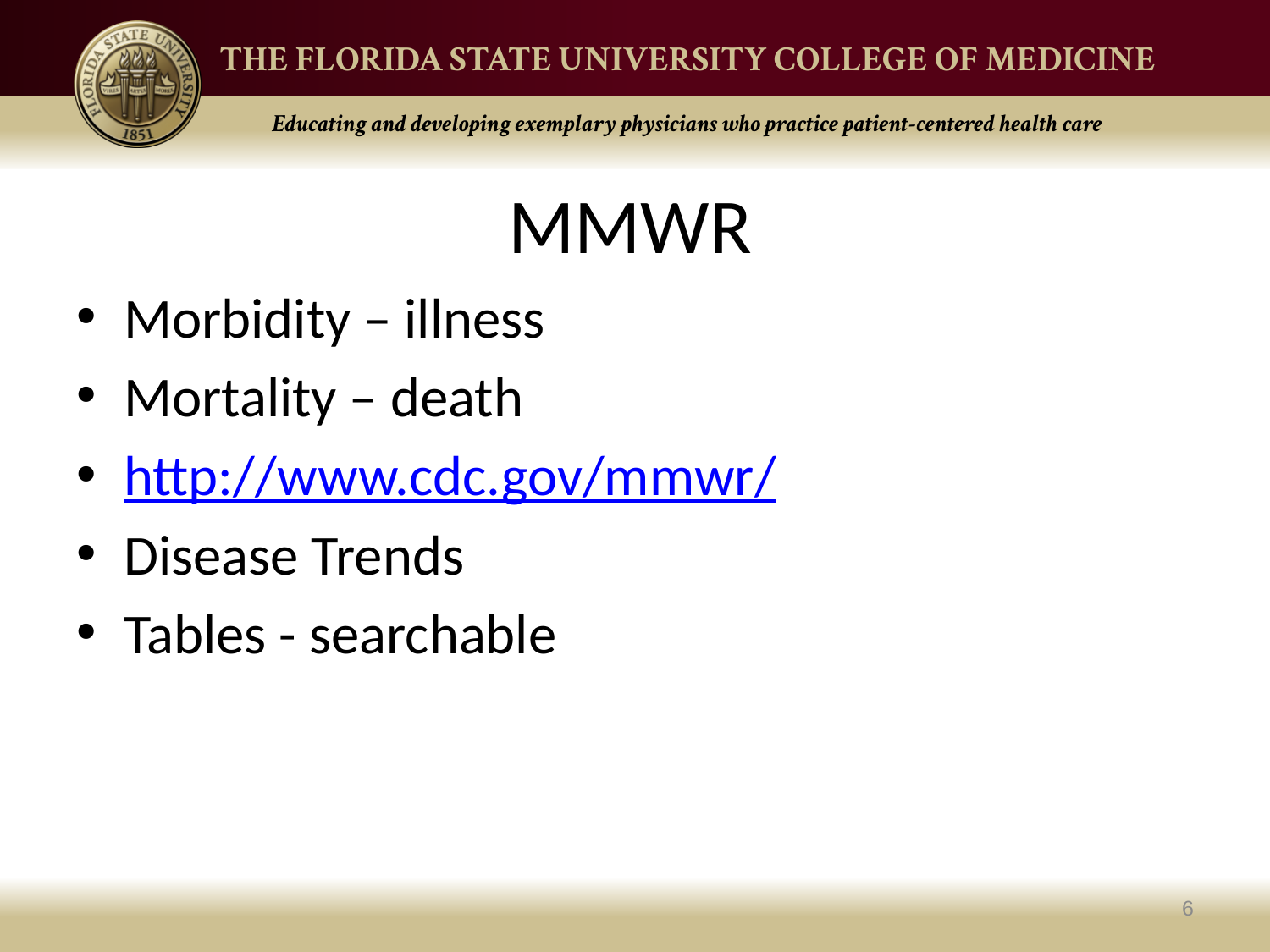

# MMWR
Morbidity – illness
Mortality – death
http://www.cdc.gov/mmwr/
Disease Trends
Tables - searchable

6